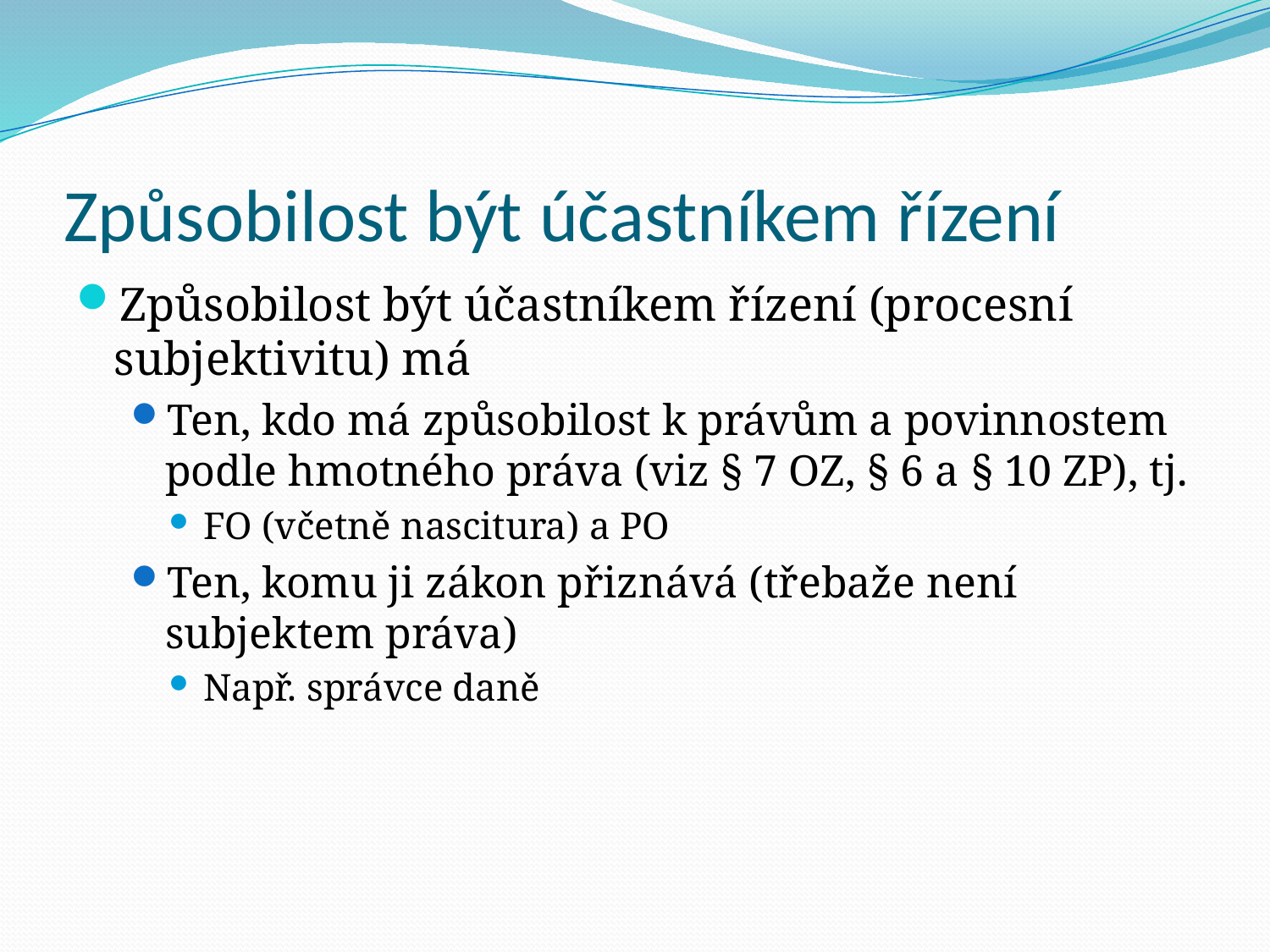

# Způsobilost být účastníkem řízení
Způsobilost být účastníkem řízení (procesní subjektivitu) má
Ten, kdo má způsobilost k právům a povinnostem podle hmotného práva (viz § 7 OZ, § 6 a § 10 ZP), tj.
FO (včetně nascitura) a PO
Ten, komu ji zákon přiznává (třebaže není subjektem práva)
Např. správce daně